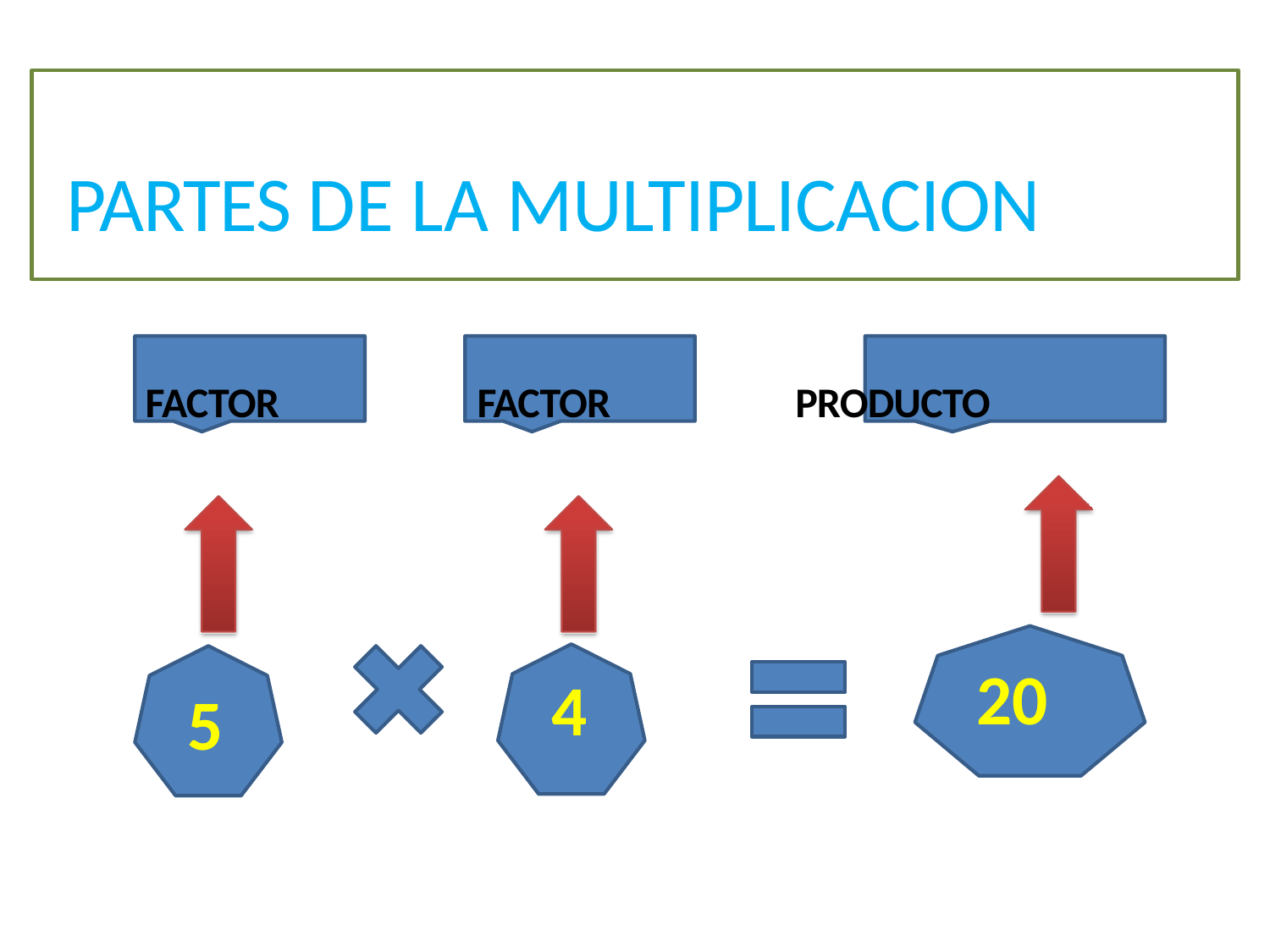

# PARTES DE LA MULTIPLICACION

FACTOR	FACTOR                     PRODUCTO

20

4
5